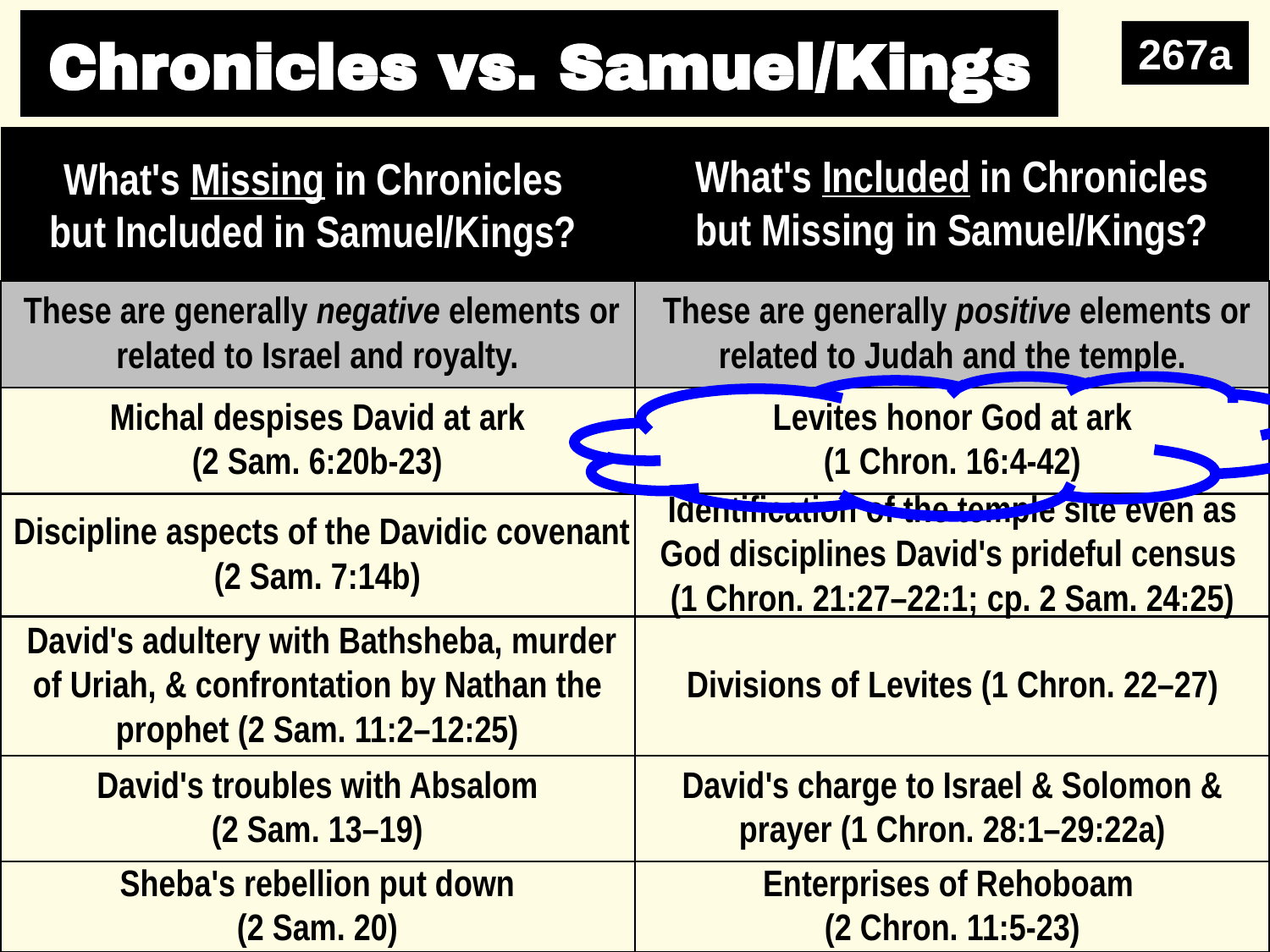

# Chronicles vs. Samuel/Kings
267a
What's Missing in Chronicles
but Included in Samuel/Kings?

 What's Included in Chronicles
but Missing in Samuel/Kings?

 These are generally negative elements or related to Israel and royalty.

 These are generally positive elements or related to Judah and the temple.

 Michal despises David at ark
(2 Sam. 6:20b-23)
 Levites honor God at ark
(1 Chron. 16:4-42)

 Discipline aspects of the Davidic covenant (2 Sam. 7:14b)
Identification of the temple site even as God disciplines David's prideful census
(1 Chron. 21:27–22:1; cp. 2 Sam. 24:25)

 David's adultery with Bathsheba, murder of Uriah, & confrontation by Nathan the prophet (2 Sam. 11:2–12:25)
Divisions of Levites (1 Chron. 22–27)

 David's troubles with Absalom
(2 Sam. 13–19)
David's charge to Israel & Solomon & prayer (1 Chron. 28:1–29:22a)

 Sheba's rebellion put down
(2 Sam. 20)
Enterprises of Rehoboam
(2 Chron. 11:5-23)